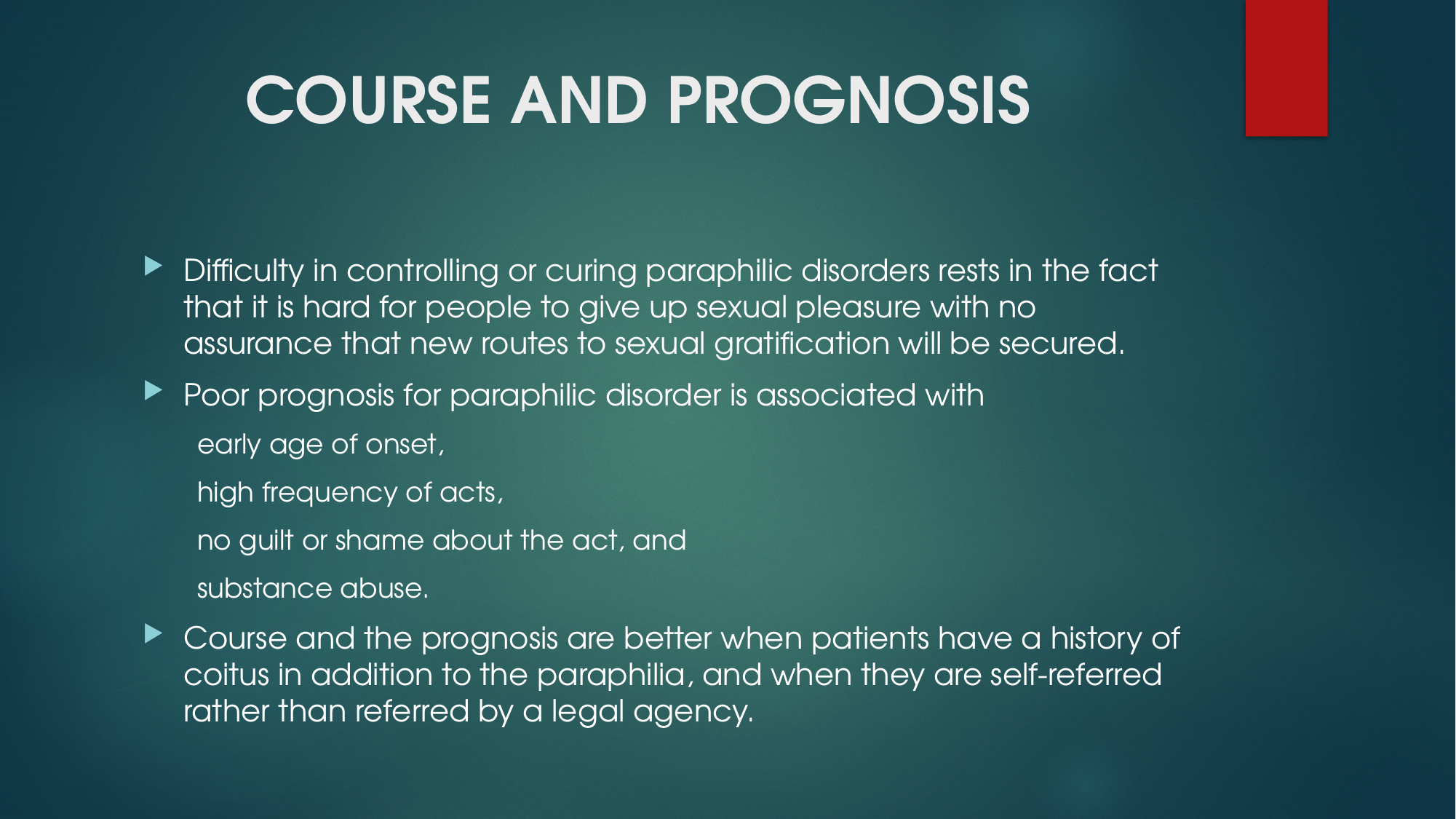

# COURSE AND PROGNOSIS
Difficulty in controlling or curing paraphilic disorders rests in the fact that it is hard for people to give up sexual pleasure with no assurance that new routes to sexual gratification will be secured.
Poor prognosis for paraphilic disorder is associated with
early age of onset,
high frequency of acts,
no guilt or shame about the act, and
substance abuse.
Course and the prognosis are better when patients have a history of coitus in addition to the paraphilia, and when they are self-referred rather than referred by a legal agency.